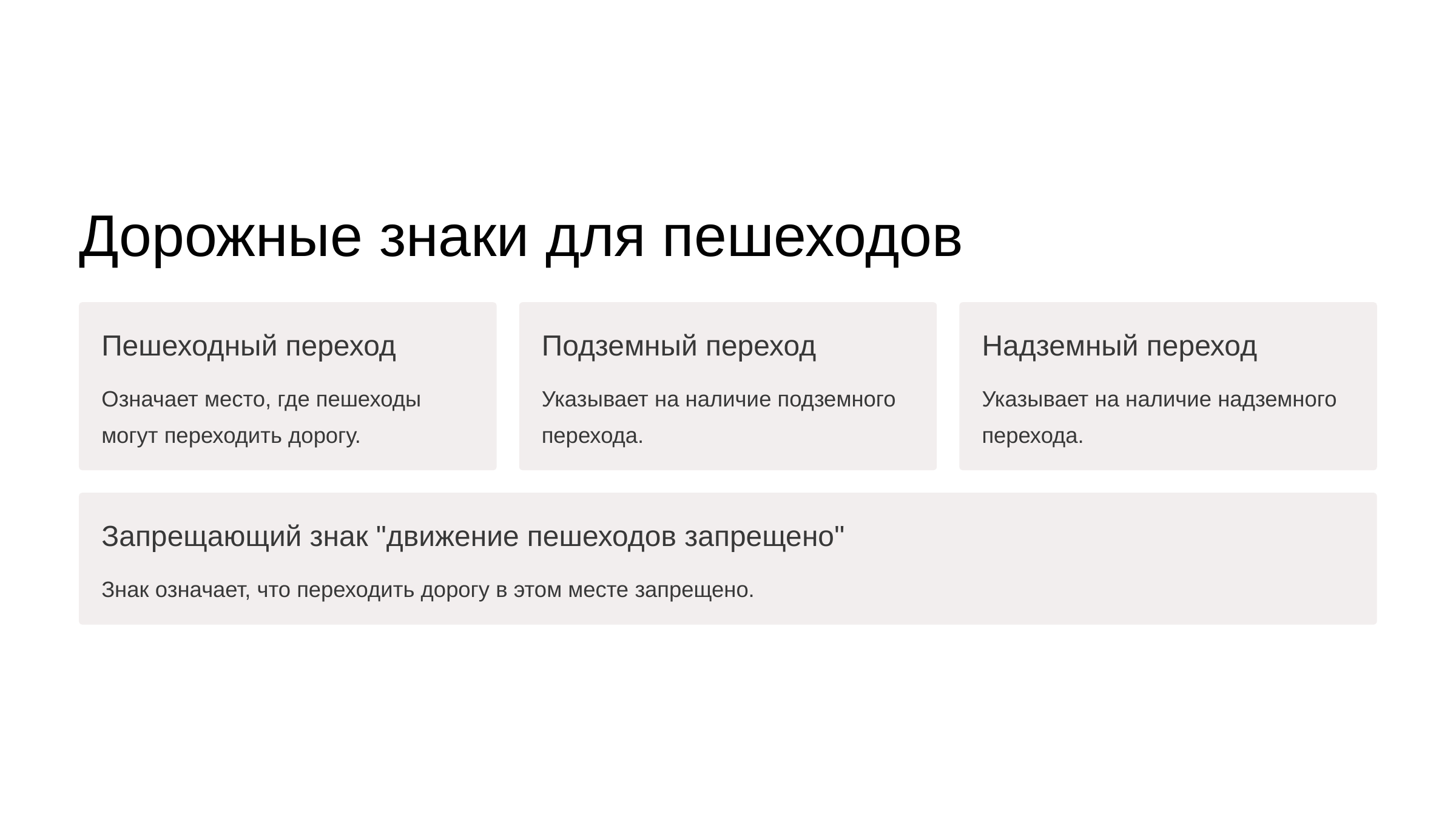

newUROKI.net
Дорожные знаки для пешеходов

Пешеходный переход
Подземный переход
Надземный переход
Означает место, где пешеходы могут переходить дорогу.
Указывает на наличие подземного перехода.
Указывает на наличие надземного перехода.

Запрещающий знак "движение пешеходов запрещено"
Знак означает, что переходить дорогу в этом месте запрещено.